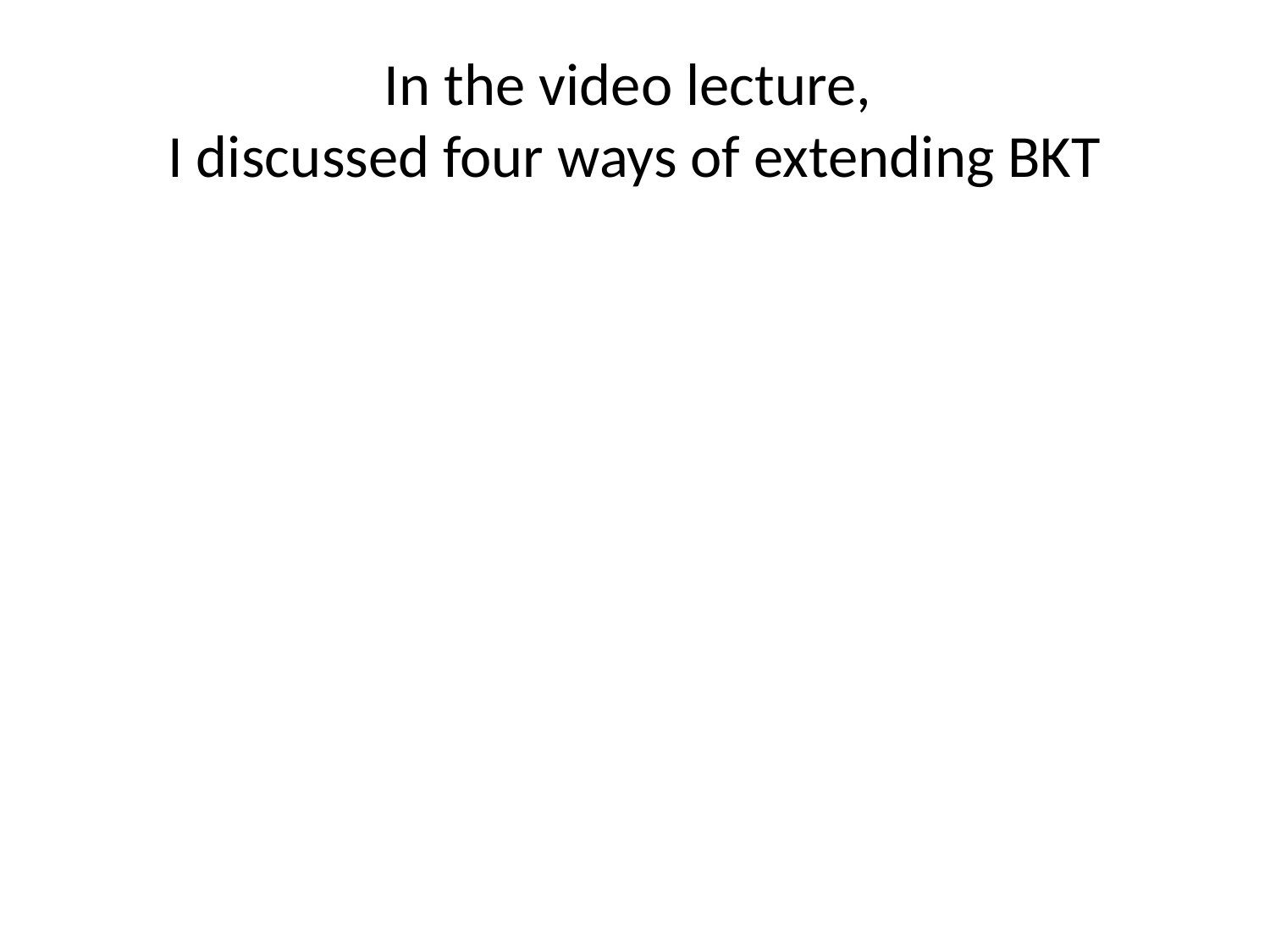

# In the video lecture, I discussed four ways of extending BKT